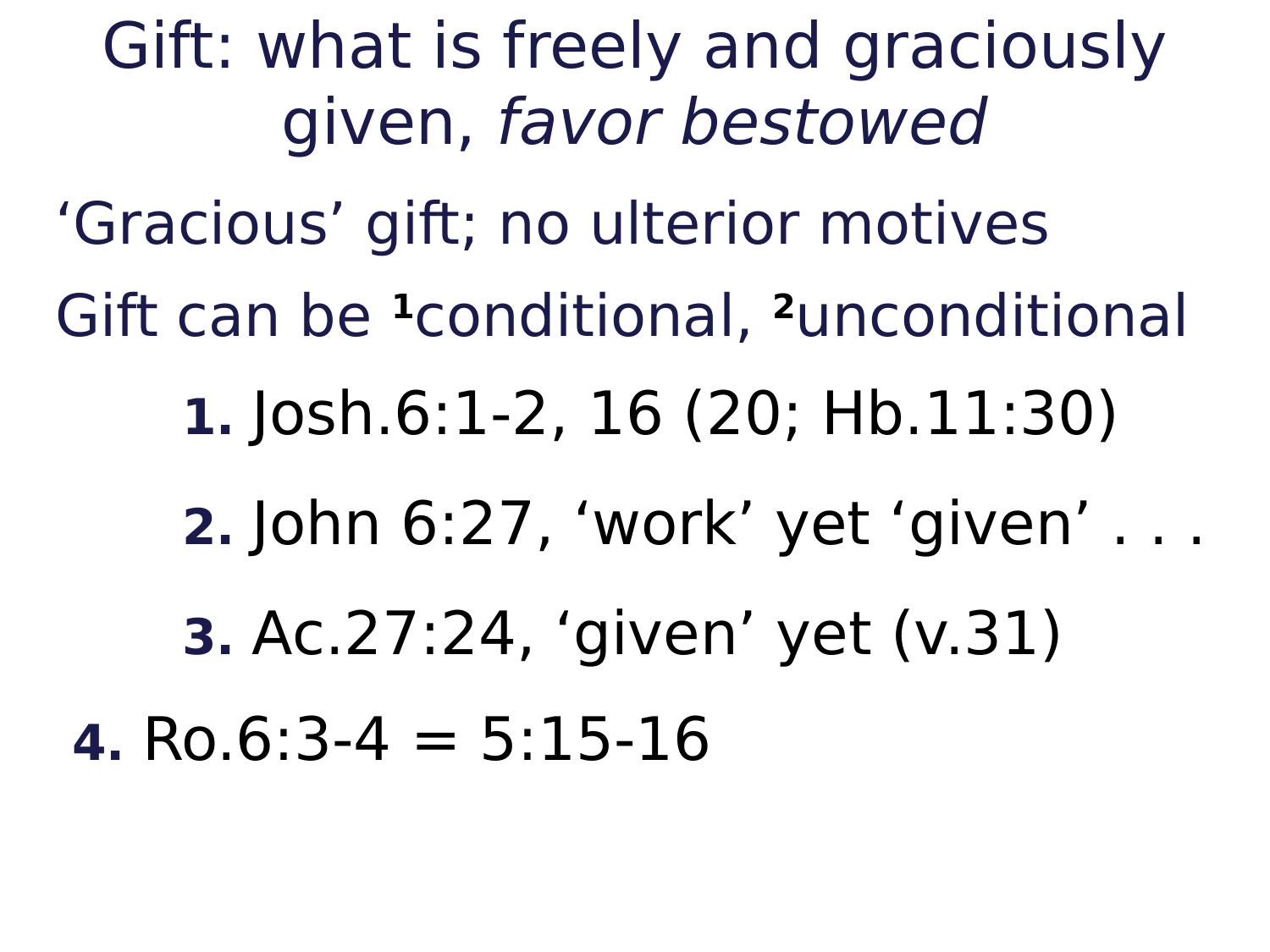

# Gift: what is freely and graciously given, favor bestowed
‘Gracious’ gift; no ulterior motives
Gift can be 1conditional, 2unconditional
	1. Josh.6:1-2, 16 (20; Hb.11:30)
	2. John 6:27, ‘work’ yet ‘given’ . . .
	3. Ac.27:24, ‘given’ yet (v.31)
 4. Ro.6:3-4 = 5:15-16